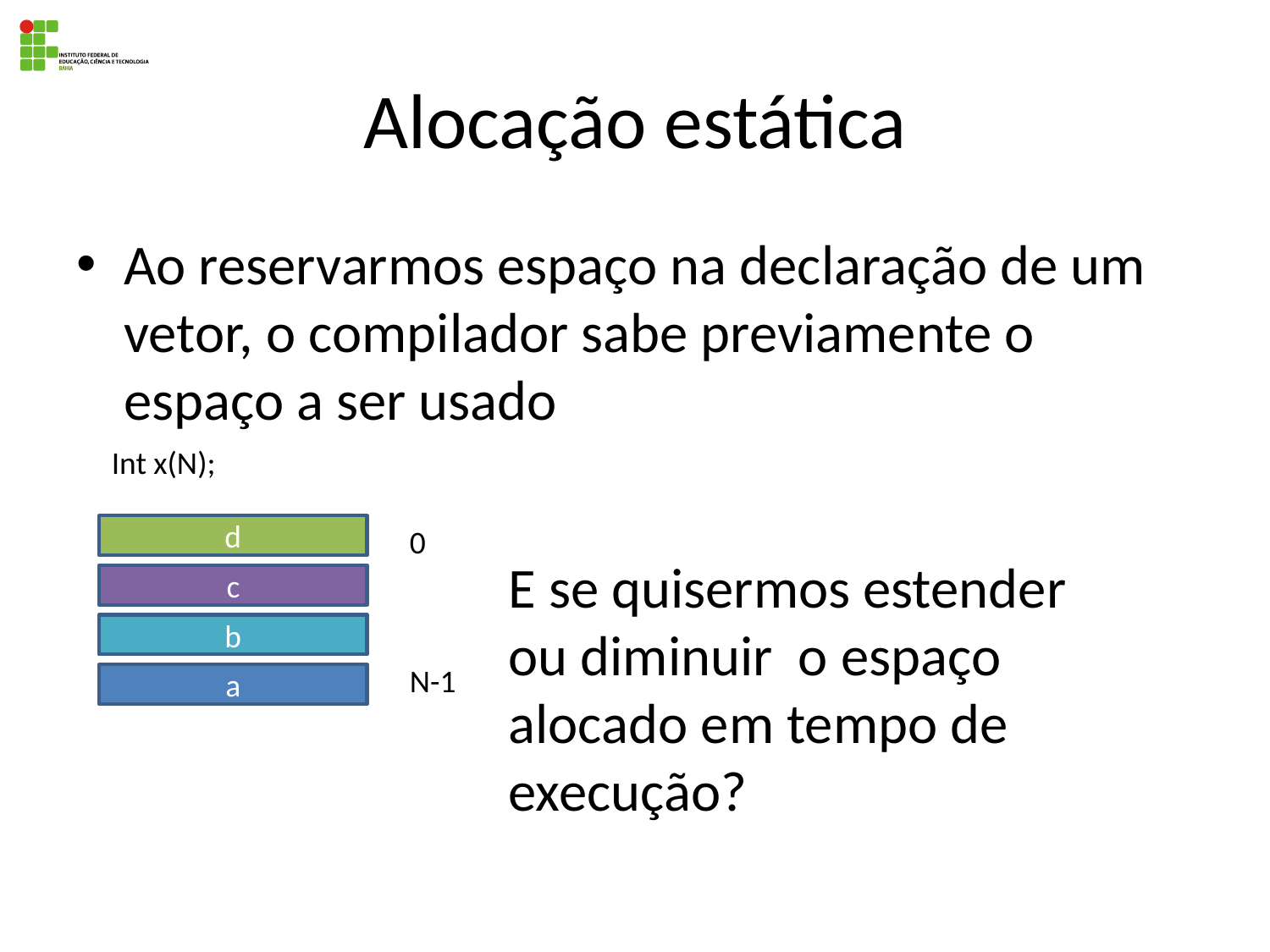

# Alocação estática
Ao reservarmos espaço na declaração de um vetor, o compilador sabe previamente o espaço a ser usado
Int x(N);
d
0
E se quisermos estender  ou diminuir  o espaço alocado em tempo de execução?
c
b
N-1
a